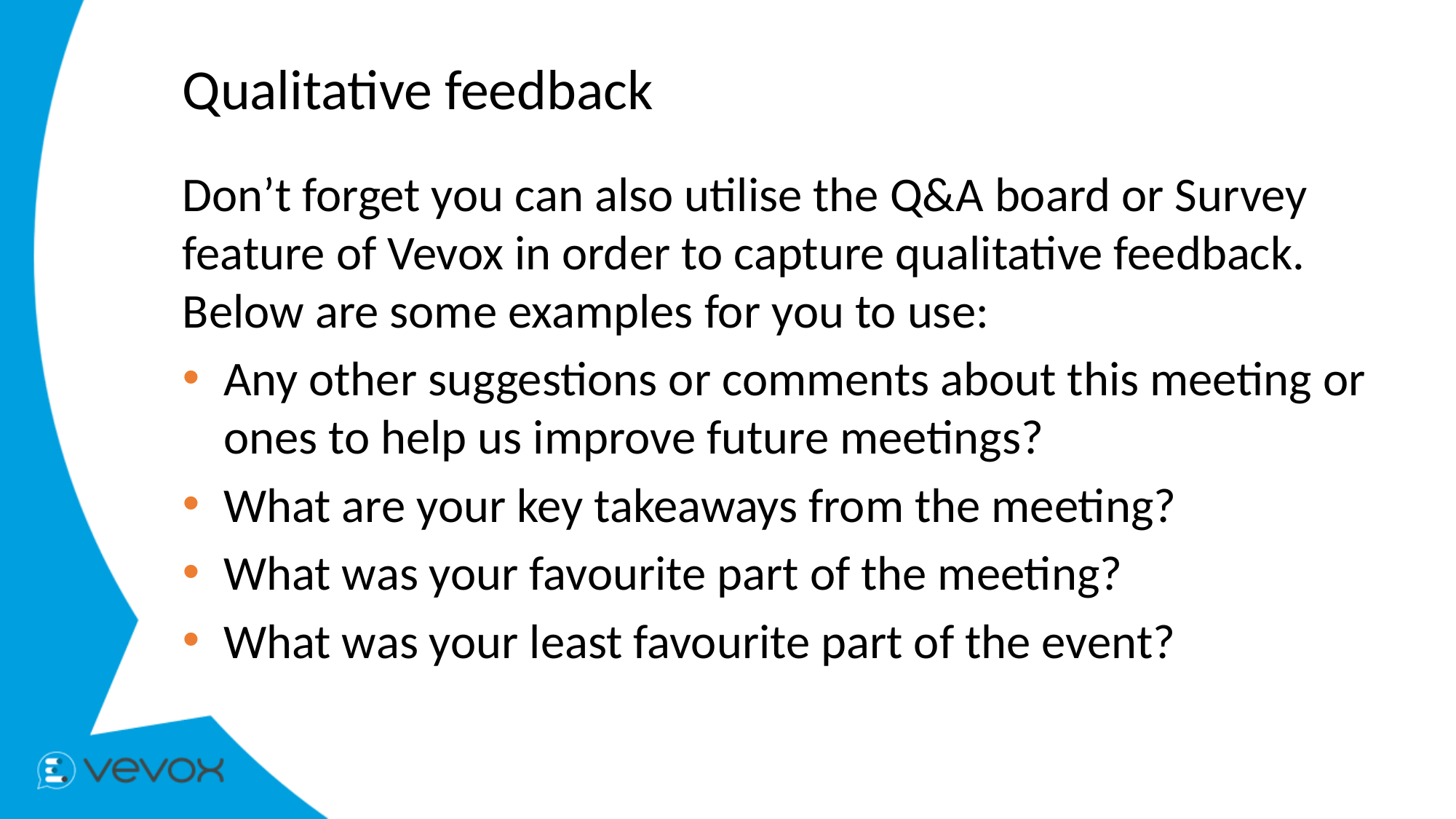

# Qualitative feedback
Don’t forget you can also utilise the Q&A board or Survey feature of Vevox in order to capture qualitative feedback. Below are some examples for you to use:
Any other suggestions or comments about this meeting or ones to help us improve future meetings?
What are your key takeaways from the meeting?
What was your favourite part of the meeting?
What was your least favourite part of the event?